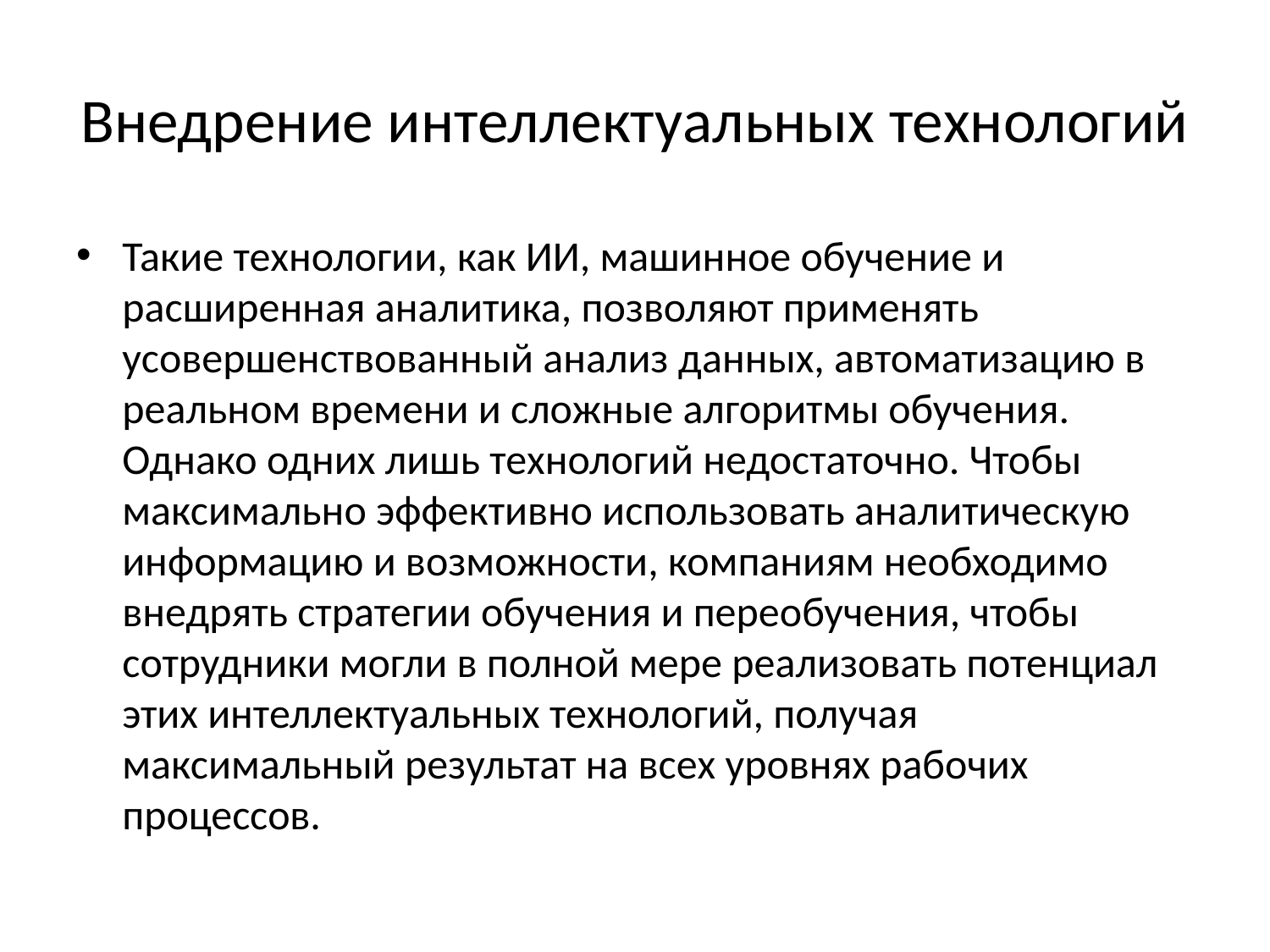

# Внедрение интеллектуальных технологий
Такие технологии, как ИИ, машинное обучение и расширенная аналитика, позволяют применять усовершенствованный анализ данных, автоматизацию в реальном времени и сложные алгоритмы обучения. Однако одних лишь технологий недостаточно. Чтобы максимально эффективно использовать аналитическую информацию и возможности, компаниям необходимо внедрять стратегии обучения и переобучения, чтобы сотрудники могли в полной мере реализовать потенциал этих интеллектуальных технологий, получая максимальный результат на всех уровнях рабочих процессов.